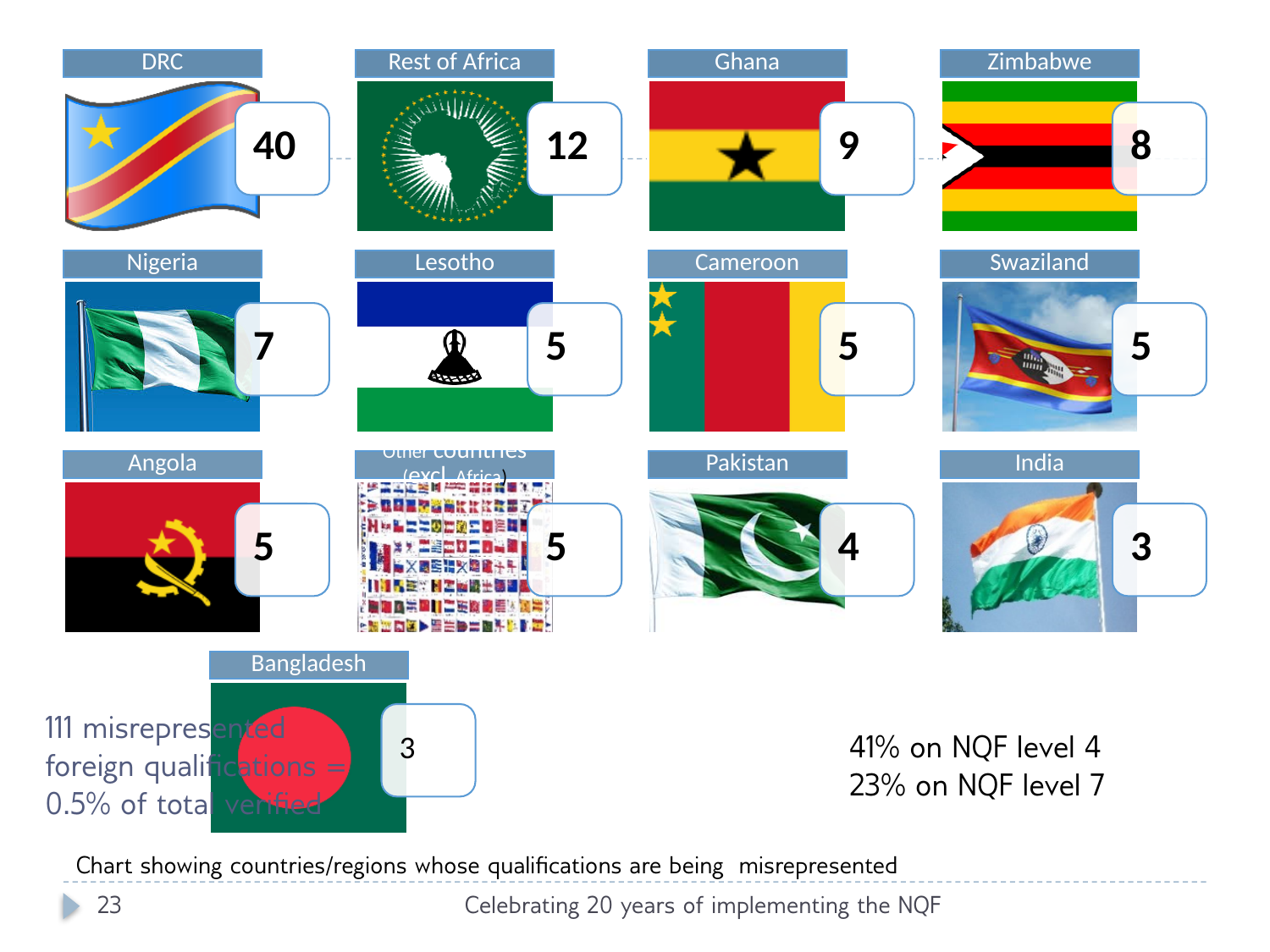

Zimbabwe
8
Nigeria
7
Lesotho
5
Cameroon
Swaziland
5
Pakistan
4
DRC
Rest of Africa
Ghana
5
Angola
Other countries (excl, Africa)
India
Bangladesh
3
3
5
5
40
12
9
111 misrepresented foreign qualifications = 0.5% of total verified
41% on NQF level 4
23% on NQF level 7
Chart showing countries/regions whose qualifications are being  misrepresented
23
Celebrating 20 years of implementing the NQF